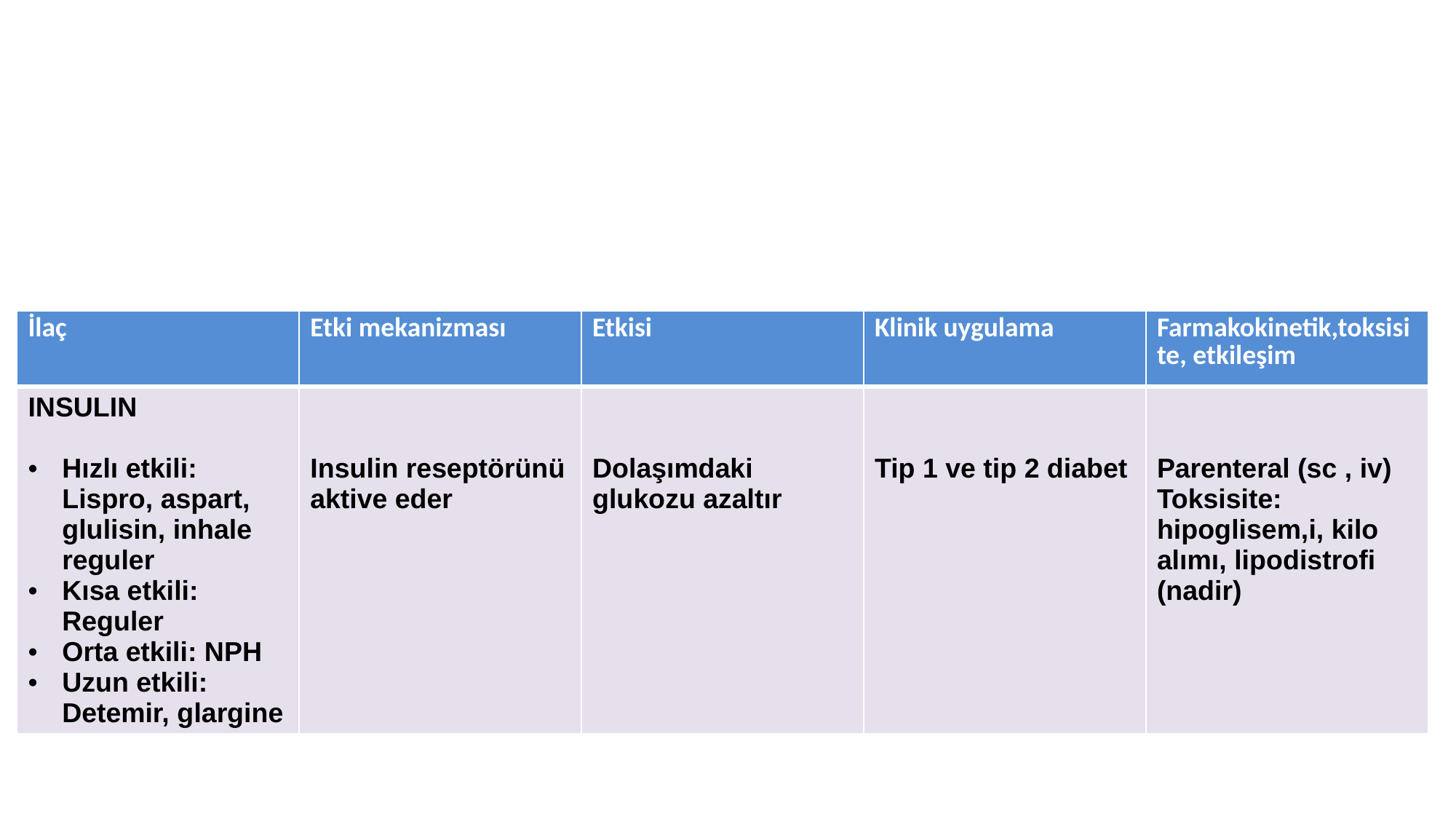

| İlaç | Etki mekanizması | Etkisi | Klinik uygulama | Farmakokinetik,toksisite, etkileşim |
| --- | --- | --- | --- | --- |
| INSULIN Hızlı etkili: Lispro, aspart, glulisin, inhale reguler Kısa etkili: Reguler Orta etkili: NPH Uzun etkili: Detemir, glargine | Insulin reseptörünü aktive eder | Dolaşımdaki glukozu azaltır | Tip 1 ve tip 2 diabet | Parenteral (sc , iv) Toksisite: hipoglisem,i, kilo alımı, lipodistrofi (nadir) |